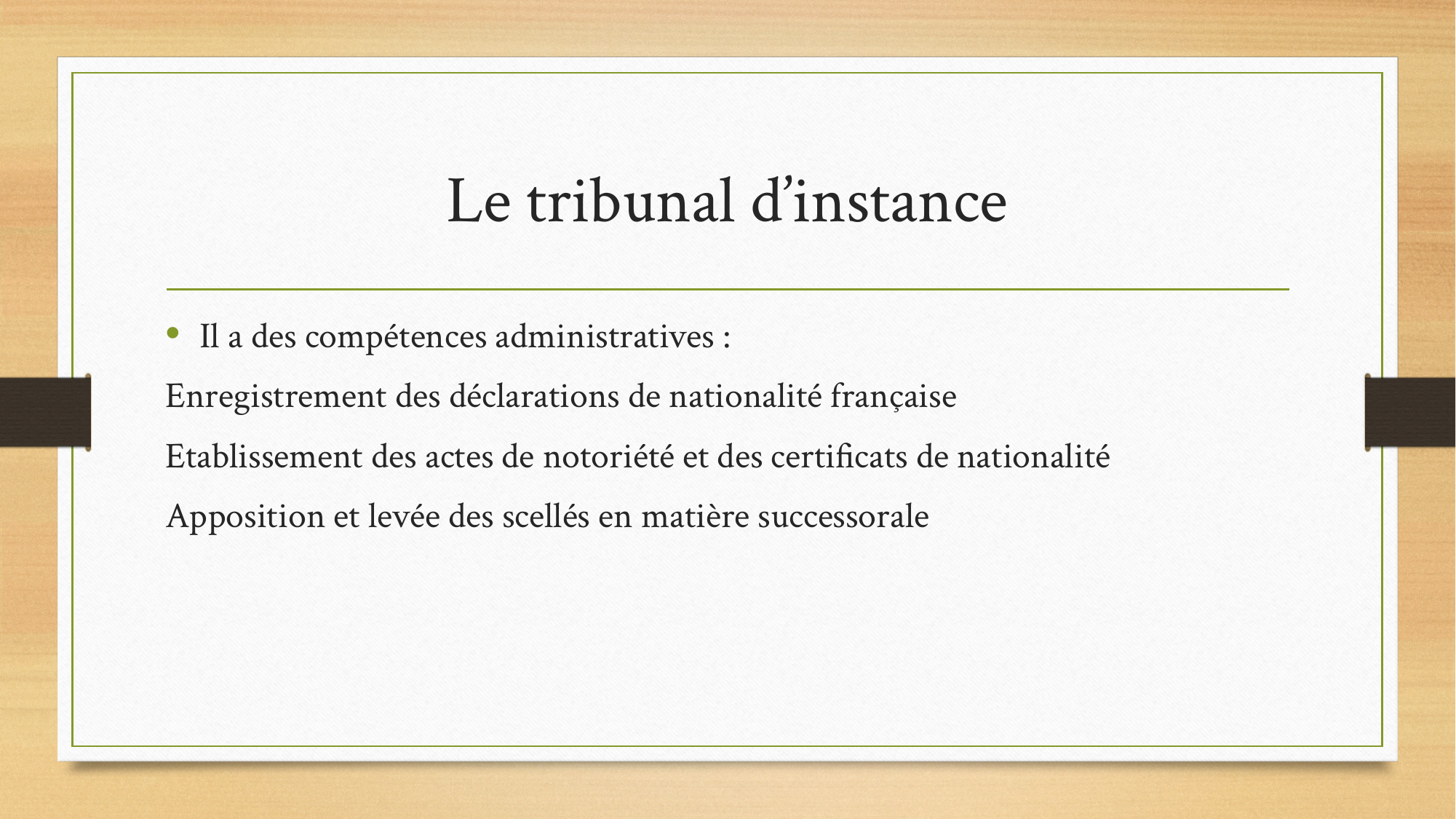

# Le tribunal d’instance
Il a des compétences administratives :
Enregistrement des déclarations de nationalité française
Etablissement des actes de notoriété et des certificats de nationalité
Apposition et levée des scellés en matière successorale